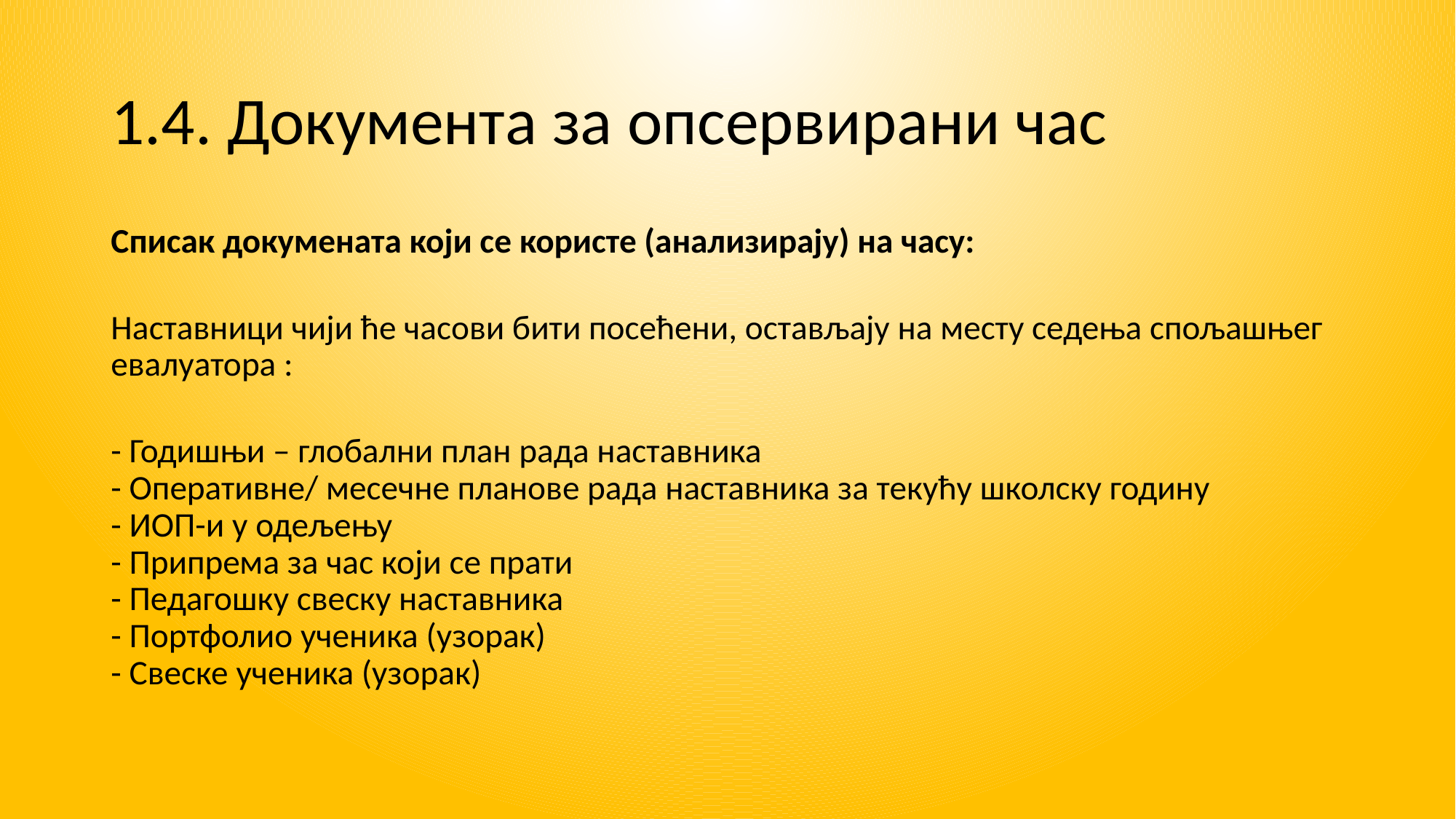

# 1.4. Документа за опсервирани час
Списак докумената који се користе (анализирају) на часу:
Наставници чији ће часови бити посећени, остављају на месту седења спољашњег евалуатора :
- Годишњи – глобални план рада наставника
- Оперативне/ месечне планове рада наставника за текућу школску годину
- ИОП-и у одељењу
- Припрема за час који се прати
- Педагошку свеску наставника
- Портфолио ученика (узорак)
- Свеске ученика (узорак)